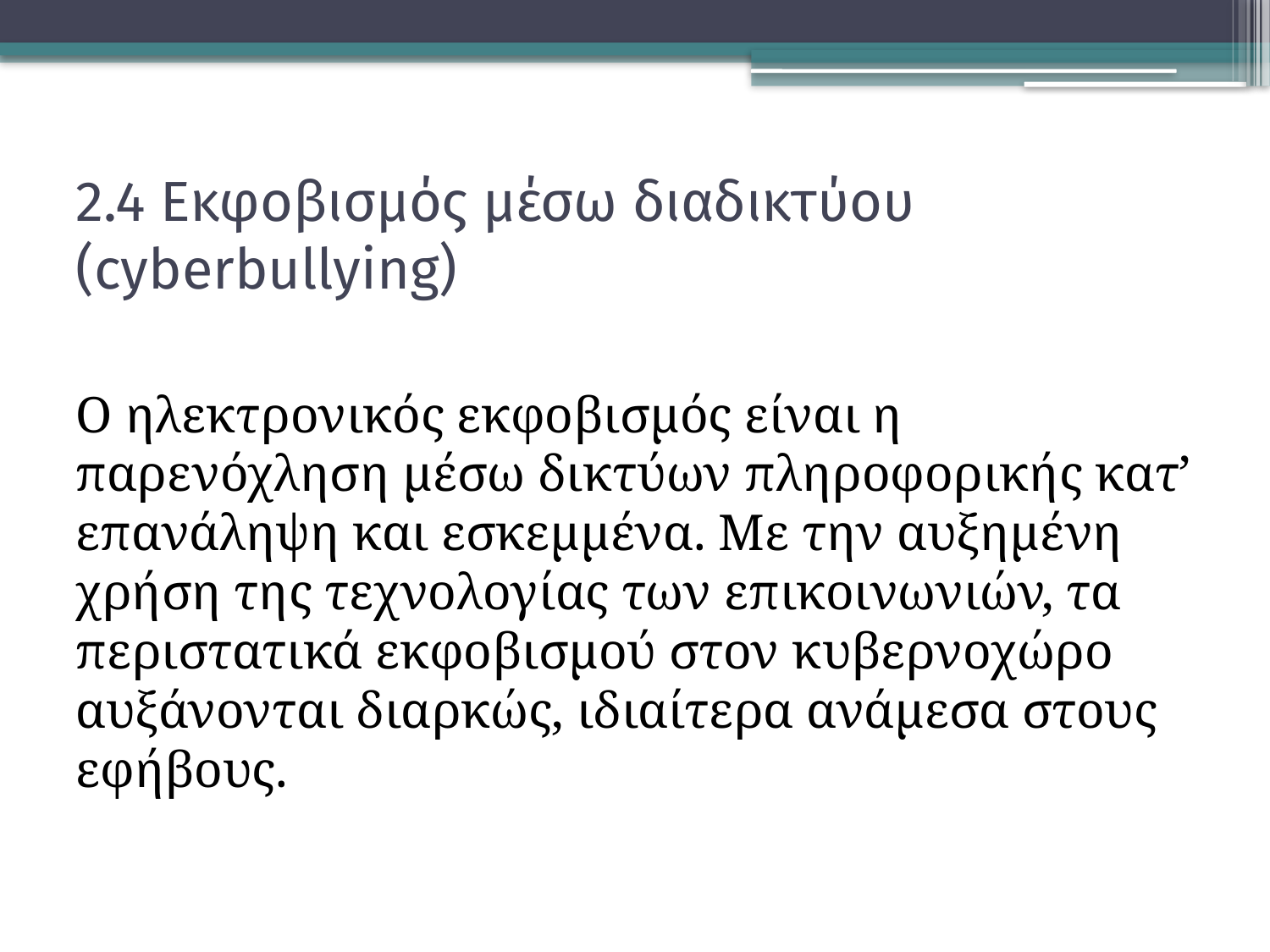

# 2.4 Εκφοβισμός μέσω διαδικτύου (cyberbullying)

Ο ηλεκτρονικός εκφοβισμός είναι η παρενόχληση μέσω δικτύων πληροφορικής κατ’ επανάληψη και εσκεμμένα. Με την αυξημένη χρήση της τεχνολογίας των επικοινωνιών, τα περιστατικά εκφοβισμού στον κυβερνοχώρο αυξάνονται διαρκώς, ιδιαίτερα ανάμεσα στους εφήβους.